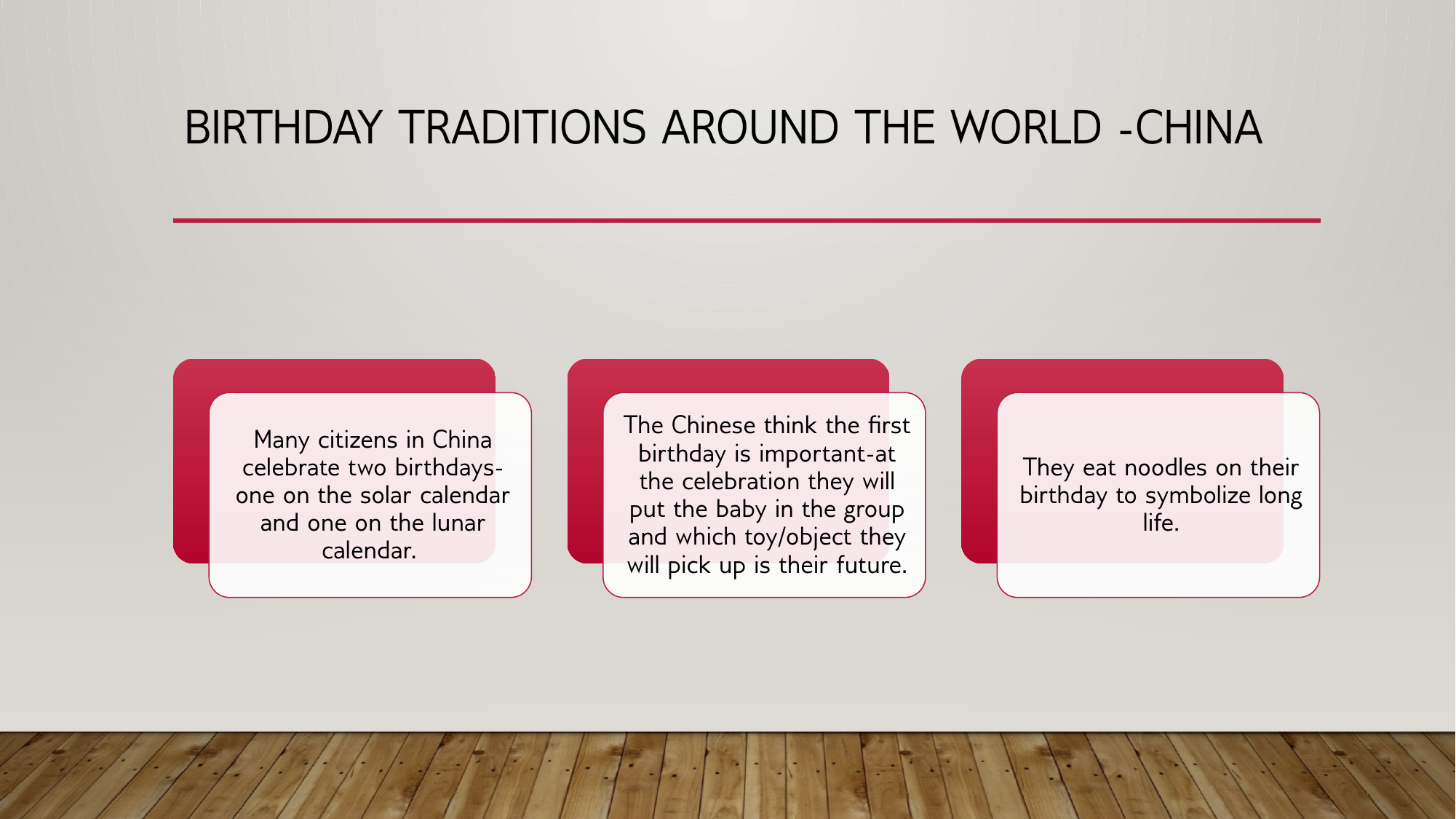

# Birthday traditions around the world -china
Many citizens in China celebrate two birthdays-one on the solar calendar and one on the lunar calendar.
The Chinese think the first birthday is important-at the celebration they will put the baby in the group and which toy/object they will pick up is their future.
They eat noodles on their birthday to symbolize long life.